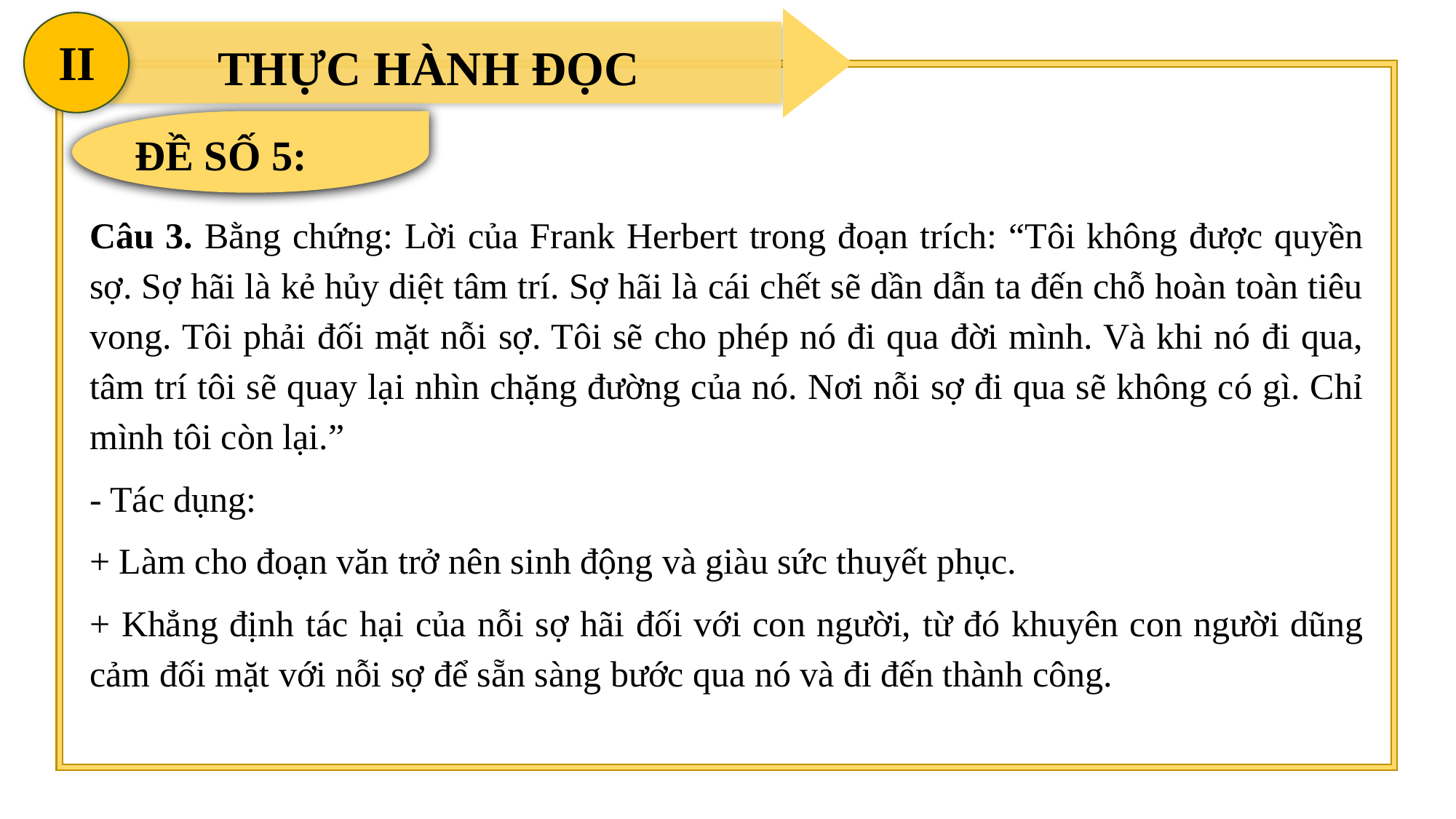

II
THỰC HÀNH ĐỌC

ĐỀ SỐ 5:
Câu 3. Bằng chứng: Lời của Frank Herbert trong đoạn trích: “Tôi không được quyền sợ. Sợ hãi là kẻ hủy diệt tâm trí. Sợ hãi là cái chết sẽ dần dẫn ta đến chỗ hoàn toàn tiêu vong. Tôi phải đối mặt nỗi sợ. Tôi sẽ cho phép nó đi qua đời mình. Và khi nó đi qua, tâm trí tôi sẽ quay lại nhìn chặng đường của nó. Nơi nỗi sợ đi qua sẽ không có gì. Chỉ mình tôi còn lại.”
- Tác dụng:
+ Làm cho đoạn văn trở nên sinh động và giàu sức thuyết phục.
+ Khẳng định tác hại của nỗi sợ hãi đối với con người, từ đó khuyên con người dũng cảm đối mặt với nỗi sợ để sẵn sàng bước qua nó và đi đến thành công.